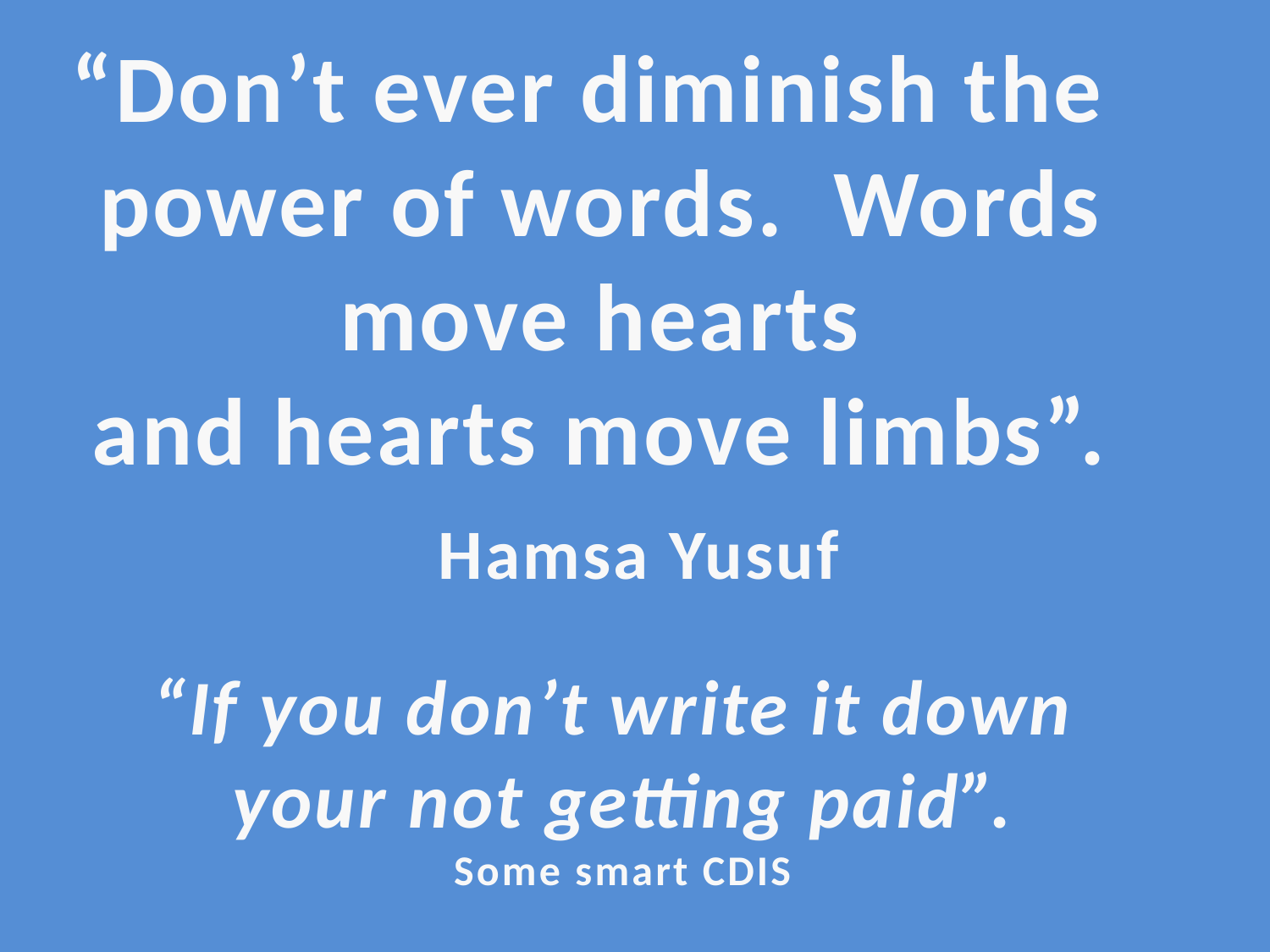

“Don’t ever diminish the
power of words.  Words
 move hearts
and hearts move limbs”.
    Hamsa Yusuf
“If you don’t write it down
your not getting paid”.
Some smart CDIS